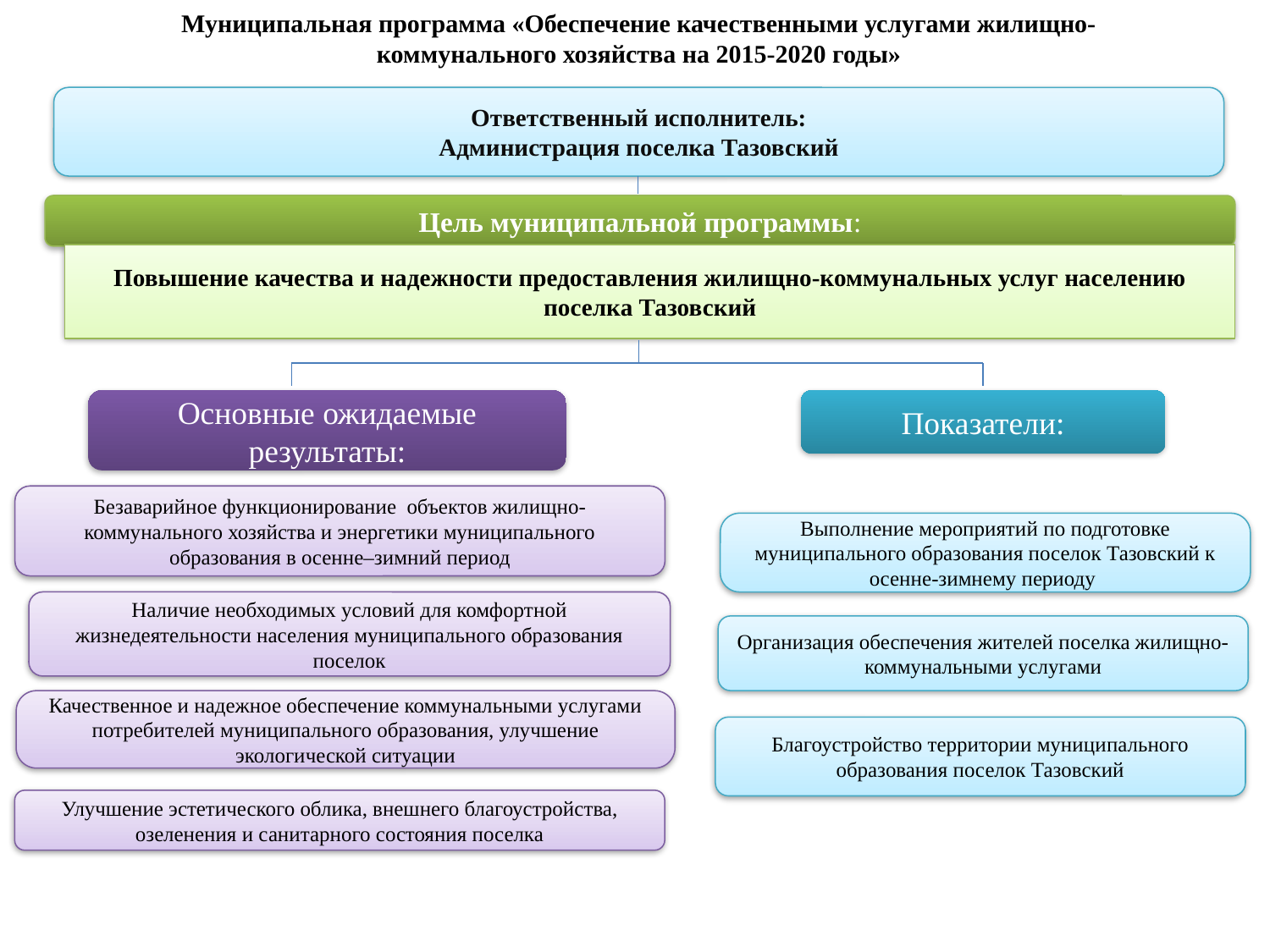

Муниципальная программа «Обеспечение качественными услугами жилищно-коммунального хозяйства на 2015-2020 годы»
Ответственный исполнитель:
Администрация поселка Тазовский
Цель муниципальной программы:
Повышение качества и надежности предоставления жилищно-коммунальных услуг населению поселка Тазовский
Основные ожидаемые результаты:
Показатели:
Безаварийное функционирование  объектов жилищно-коммунального хозяйства и энергетики муниципального образования в осенне–зимний период
Выполнение мероприятий по подготовке муниципального образования поселок Тазовский к осенне-зимнему периоду
Наличие необходимых условий для комфортной жизнедеятельности населения муниципального образования поселок
Организация обеспечения жителей поселка жилищно-коммунальными услугами
Качественное и надежное обеспечение коммунальными услугами потребителей муниципального образования, улучшение экологической ситуации
Благоустройство территории муниципального образования поселок Тазовский
Улучшение эстетического облика, внешнего благоустройства, озеленения и санитарного состояния поселка